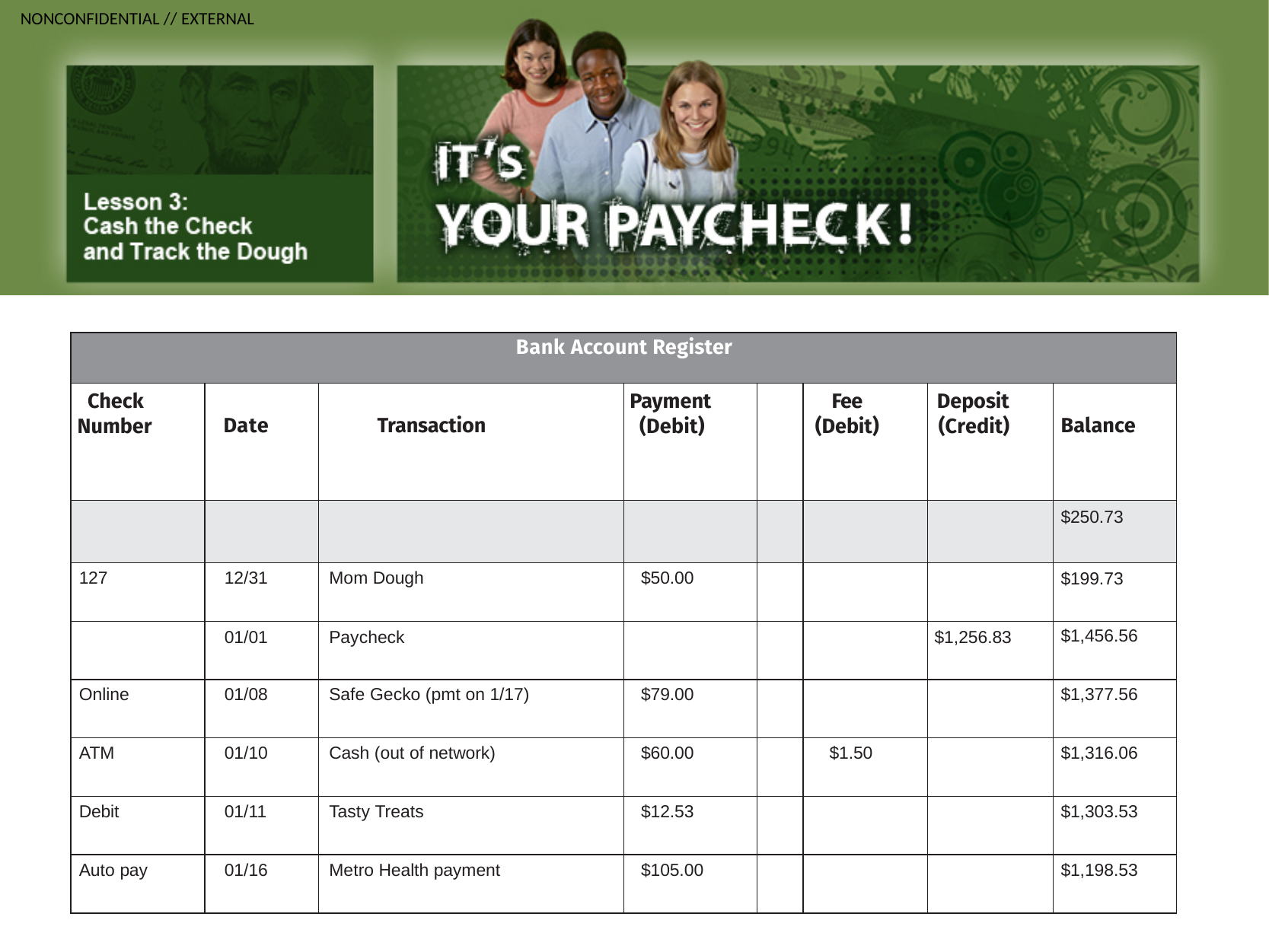

| Bank Account Register |  |  |  |  |  |  |  |
| --- | --- | --- | --- | --- | --- | --- | --- |
| Check Number | Date | Transaction | Payment (Debit) |  | Fee (Debit) | Deposit (Credit) | Balance |
|  |  |  |  |  |  |  | $250.73 |
| 127 | 12/31 | Mom Dough | $50.00 |  |  |  | $199.73 |
|  | 01/01 | Paycheck |  |  |  | $1,256.83 | $1,456.56 |
| Online | 01/08 | Safe Gecko (pmt on 1/17) | $79.00 |  |  |  | $1,377.56 |
| ATM | 01/10 | Cash (out of network) | $60.00 |  | $1.50 |  | $1,316.06 |
| Debit | 01/11 | Tasty Treats | $12.53 |  |  |  | $1,303.53 |
| Auto pay | 01/16 | Metro Health payment | $105.00 |  |  |  | $1,198.53 |